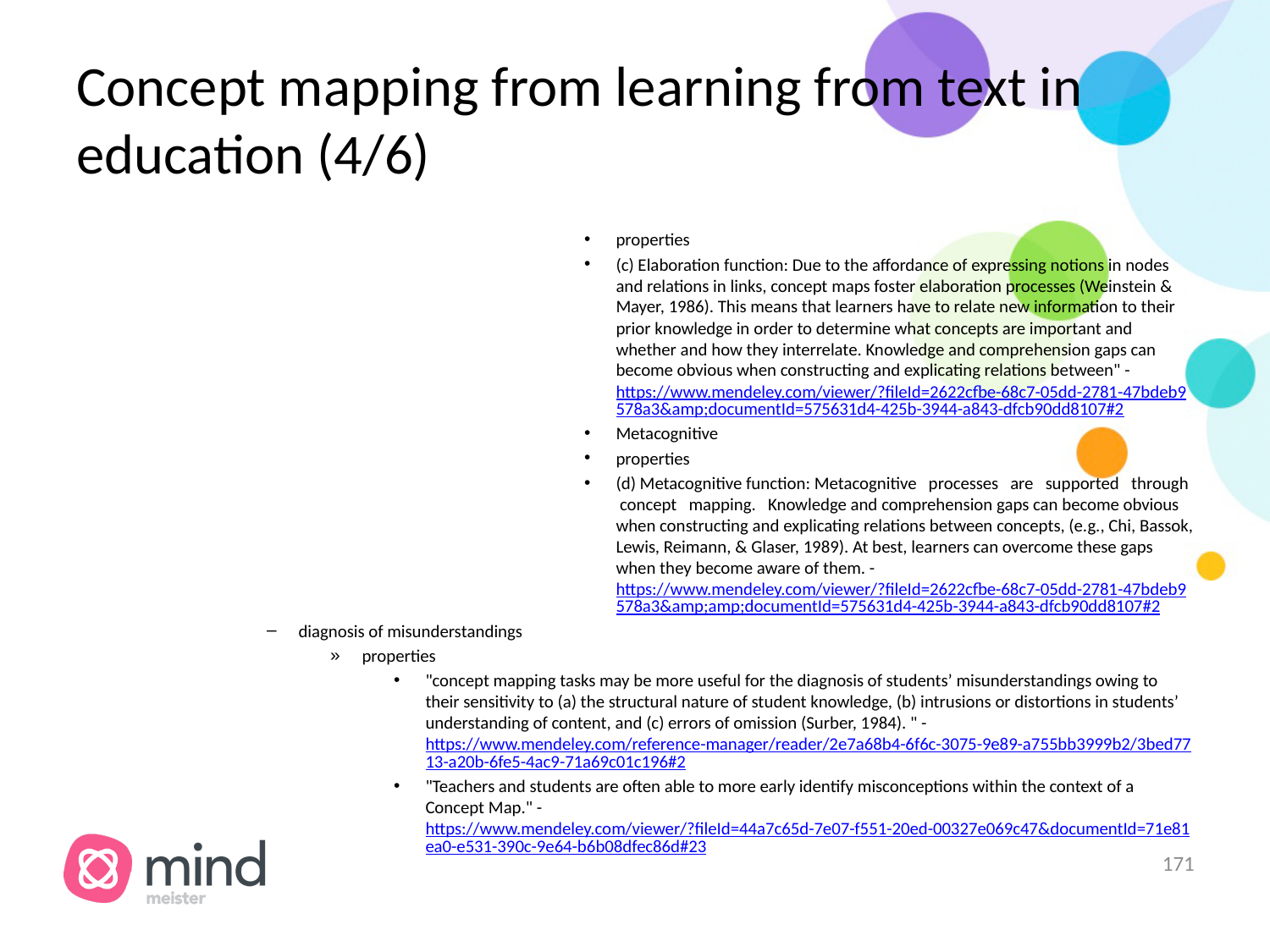

# Concept mapping from learning from text in education (4/6)
properties
(c) Elaboration function: Due to the affordance of expressing notions in nodes and relations in links, concept maps foster elaboration processes (Weinstein & Mayer, 1986). This means that learners have to relate new information to their prior knowledge in order to determine what concepts are important and whether and how they interrelate. Knowledge and comprehension gaps can become obvious when constructing and explicating relations between" - https://www.mendeley.com/viewer/?fileId=2622cfbe-68c7-05dd-2781-47bdeb9578a3&amp;documentId=575631d4-425b-3944-a843-dfcb90dd8107#2
Metacognitive
properties
(d) Metacognitive function: Metacognitive   processes   are   supported   through   concept   mapping.   Knowledge and comprehension gaps can become obvious when constructing and explicating relations between concepts, (e.g., Chi, Bassok, Lewis, Reimann, & Glaser, 1989). At best, learners can overcome these gaps when they become aware of them. - https://www.mendeley.com/viewer/?fileId=2622cfbe-68c7-05dd-2781-47bdeb9578a3&amp;amp;documentId=575631d4-425b-3944-a843-dfcb90dd8107#2
diagnosis of misunderstandings
properties
"concept mapping tasks may be more useful for the diagnosis of students’ misunderstandings owing to their sensitivity to (a) the structural nature of student knowledge, (b) intrusions or distortions in students’ understanding of content, and (c) errors of omission (Surber, 1984). " - https://www.mendeley.com/reference-manager/reader/2e7a68b4-6f6c-3075-9e89-a755bb3999b2/3bed7713-a20b-6fe5-4ac9-71a69c01c196#2
"Teachers and students are often able to more early identify misconceptions within the context of a Concept Map." - https://www.mendeley.com/viewer/?fileId=44a7c65d-7e07-f551-20ed-00327e069c47&documentId=71e81ea0-e531-390c-9e64-b6b08dfec86d#23
171